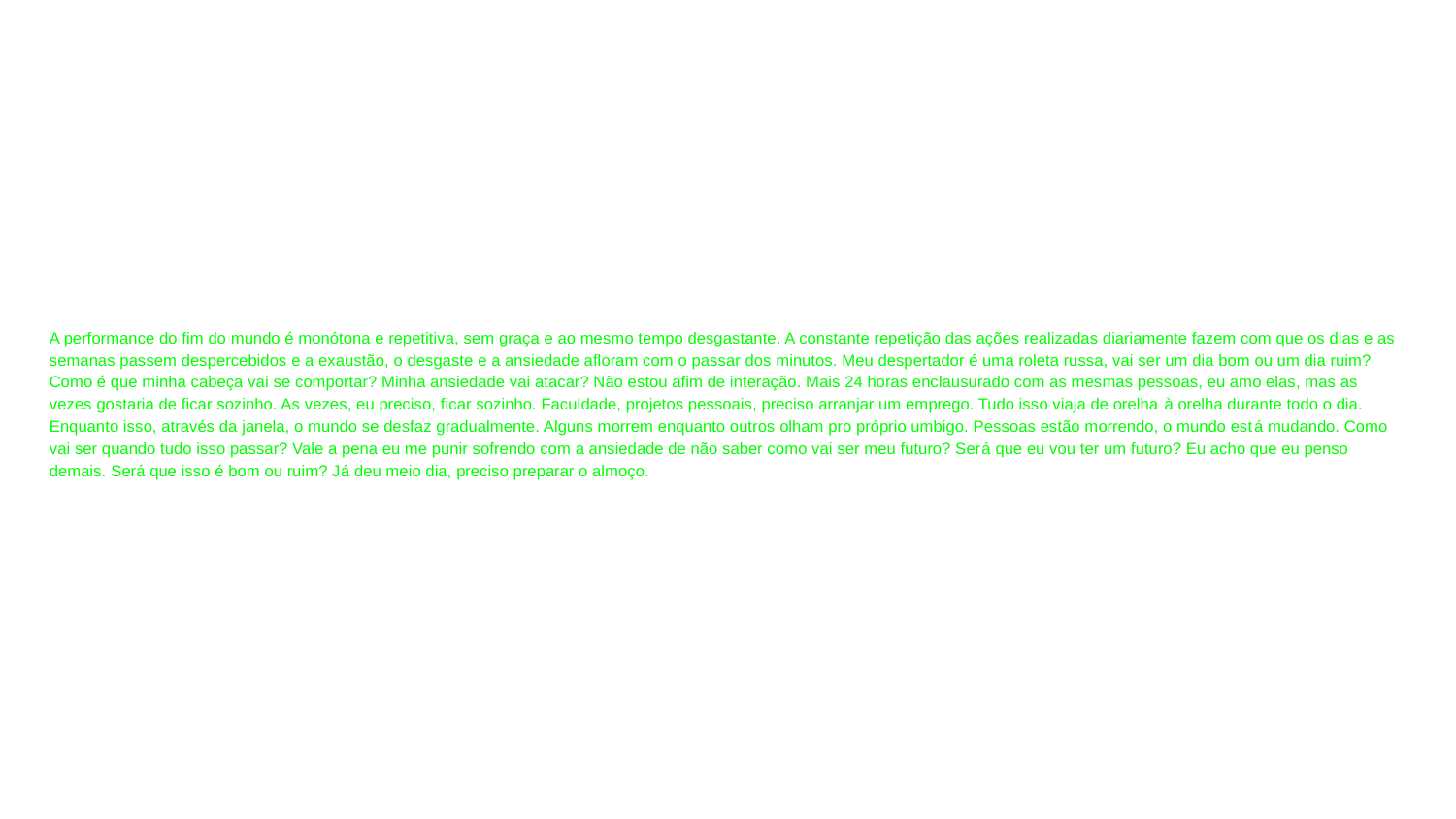

A performance do fim do mundo é monótona e repetitiva, sem graça e ao mesmo tempo desgastante. A constante repetição das ações realizadas diariamente fazem com que os dias e as semanas passem despercebidos e a exaustão, o desgaste e a ansiedade afloram com o passar dos minutos. Meu despertador é uma roleta russa, vai ser um dia bom ou um dia ruim? Como é que minha cabeça vai se comportar? Minha ansiedade vai atacar? Não estou afim de interação. Mais 24 horas enclausurado com as mesmas pessoas, eu amo elas, mas as vezes gostaria de ficar sozinho. As vezes, eu preciso, ficar sozinho. Faculdade, projetos pessoais, preciso arranjar um emprego. Tudo isso viaja de orelha à orelha durante todo o dia. Enquanto isso, através da janela, o mundo se desfaz gradualmente. Alguns morrem enquanto outros olham pro próprio umbigo. Pessoas estão morrendo, o mundo está mudando. Como vai ser quando tudo isso passar? Vale a pena eu me punir sofrendo com a ansiedade de não saber como vai ser meu futuro? Será que eu vou ter um futuro? Eu acho que eu penso demais. Será que isso é bom ou ruim? Já deu meio dia, preciso preparar o almoço.